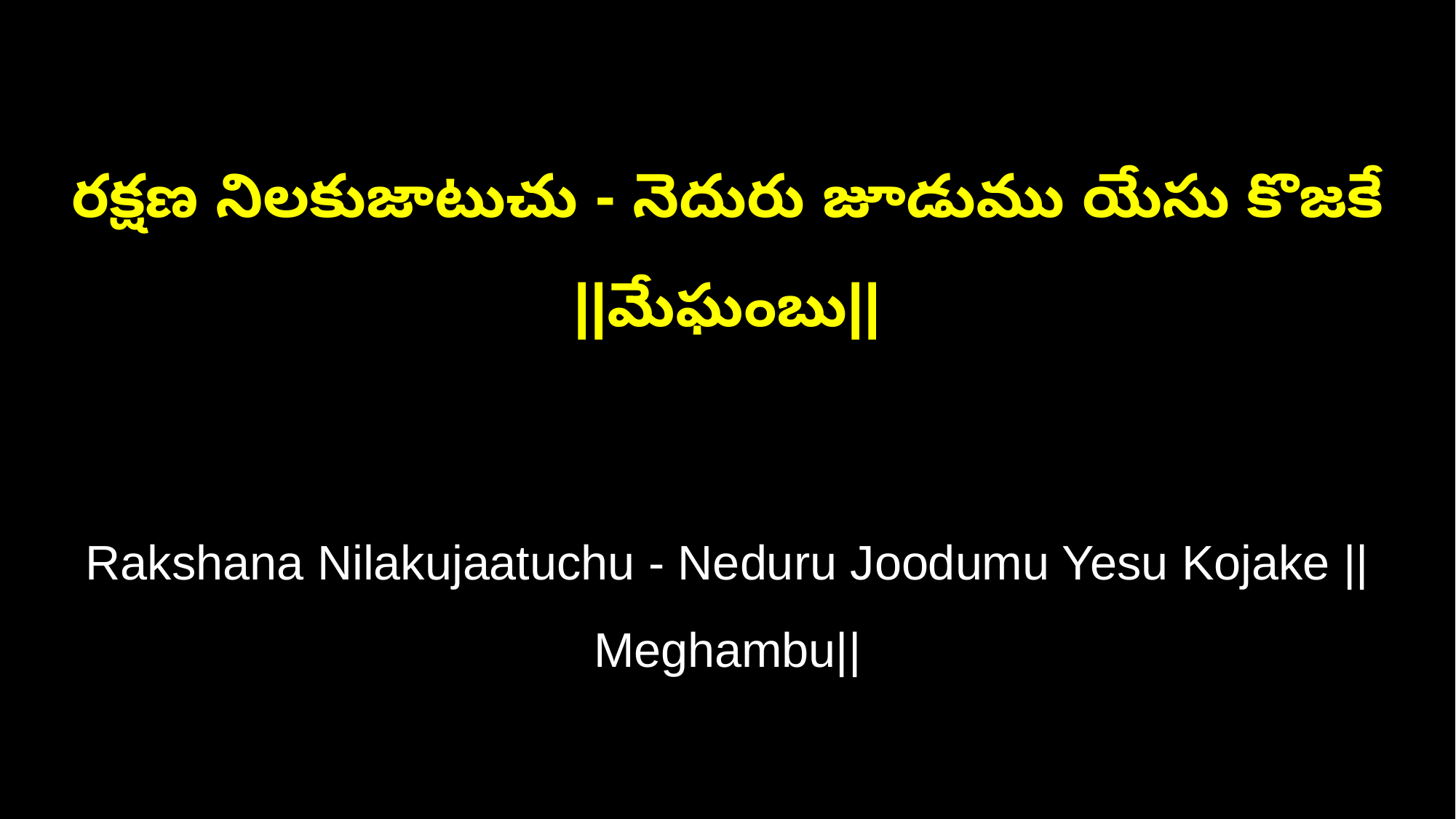

రక్షణ నిలకుజాటుచు - నెదురు జూడుము యేసు కొజకే ||మేఘంబు||
Rakshana Nilakujaatuchu - Neduru Joodumu Yesu Kojake ||Meghambu||